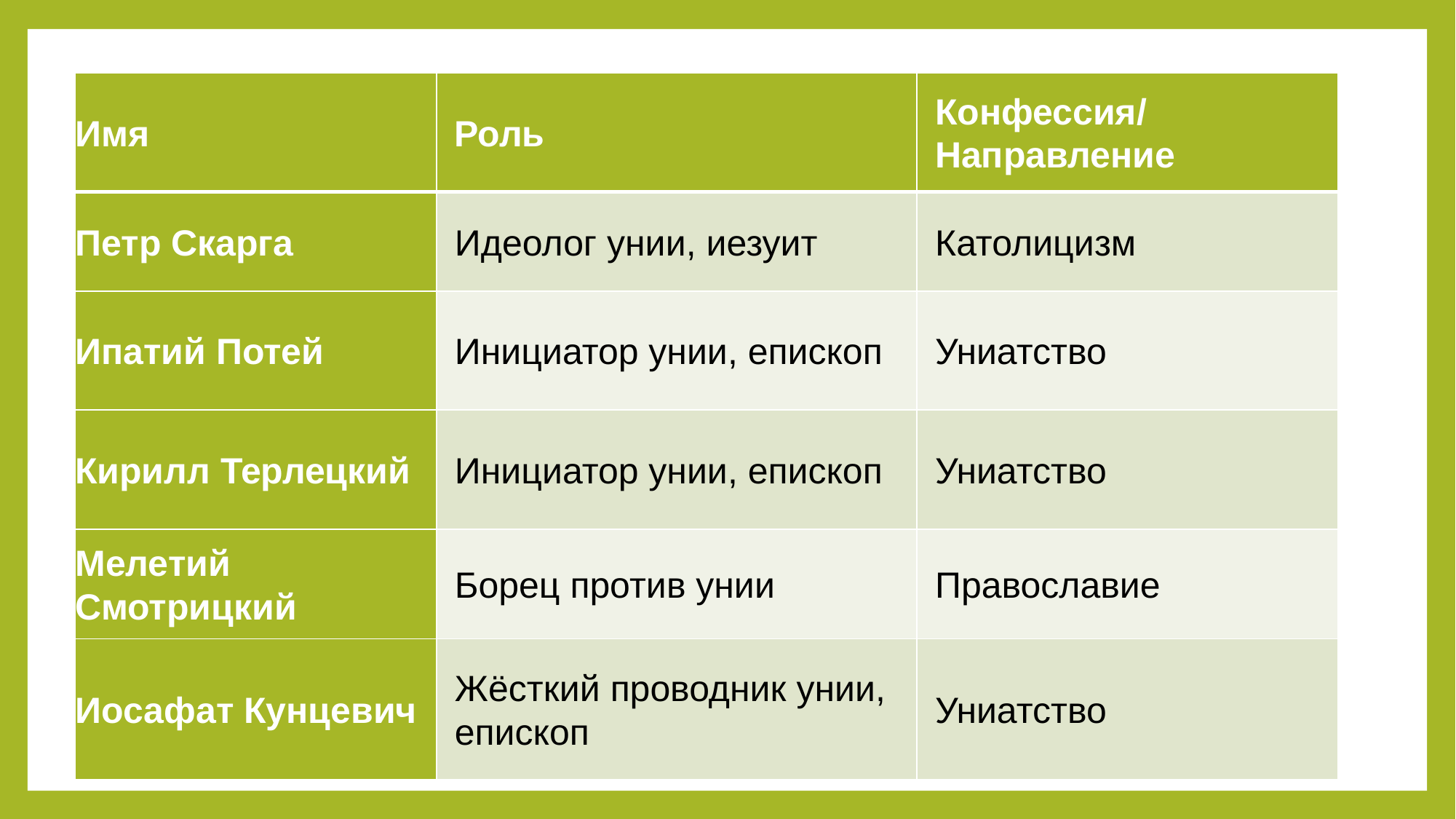

| Имя | Роль | Конфессия/ Направление |
| --- | --- | --- |
| Петр Скарга | Идеолог унии, иезуит | Католицизм |
| Ипатий Потей | Инициатор унии, епископ | Униатство |
| Кирилл Терлецкий | Инициатор унии, епископ | Униатство |
| Мелетий Смотрицкий | Борец против унии | Православие |
| Иосафат Кунцевич | Жёсткий проводник унии, епископ | Униатство |
#